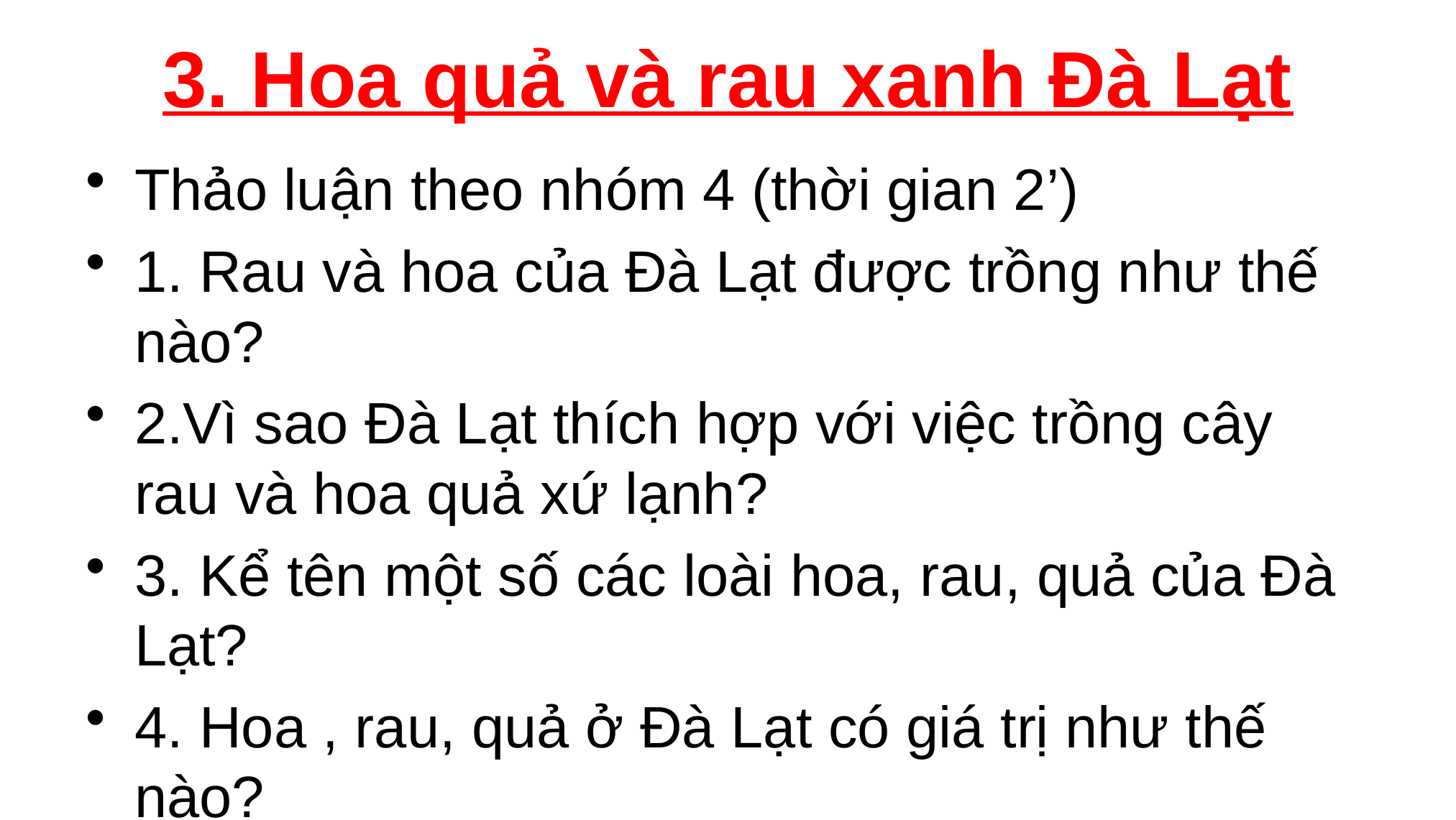

# 3. Hoa quả và rau xanh Đà Lạt
Thảo luận theo nhóm 4 (thời gian 2’)
1. Rau và hoa của Đà Lạt được trồng như thế nào?
2.Vì sao Đà Lạt thích hợp với việc trồng cây rau và hoa quả xứ lạnh?
3. Kể tên một số các loài hoa, rau, quả của Đà Lạt?
4. Hoa , rau, quả ở Đà Lạt có giá trị như thế nào?